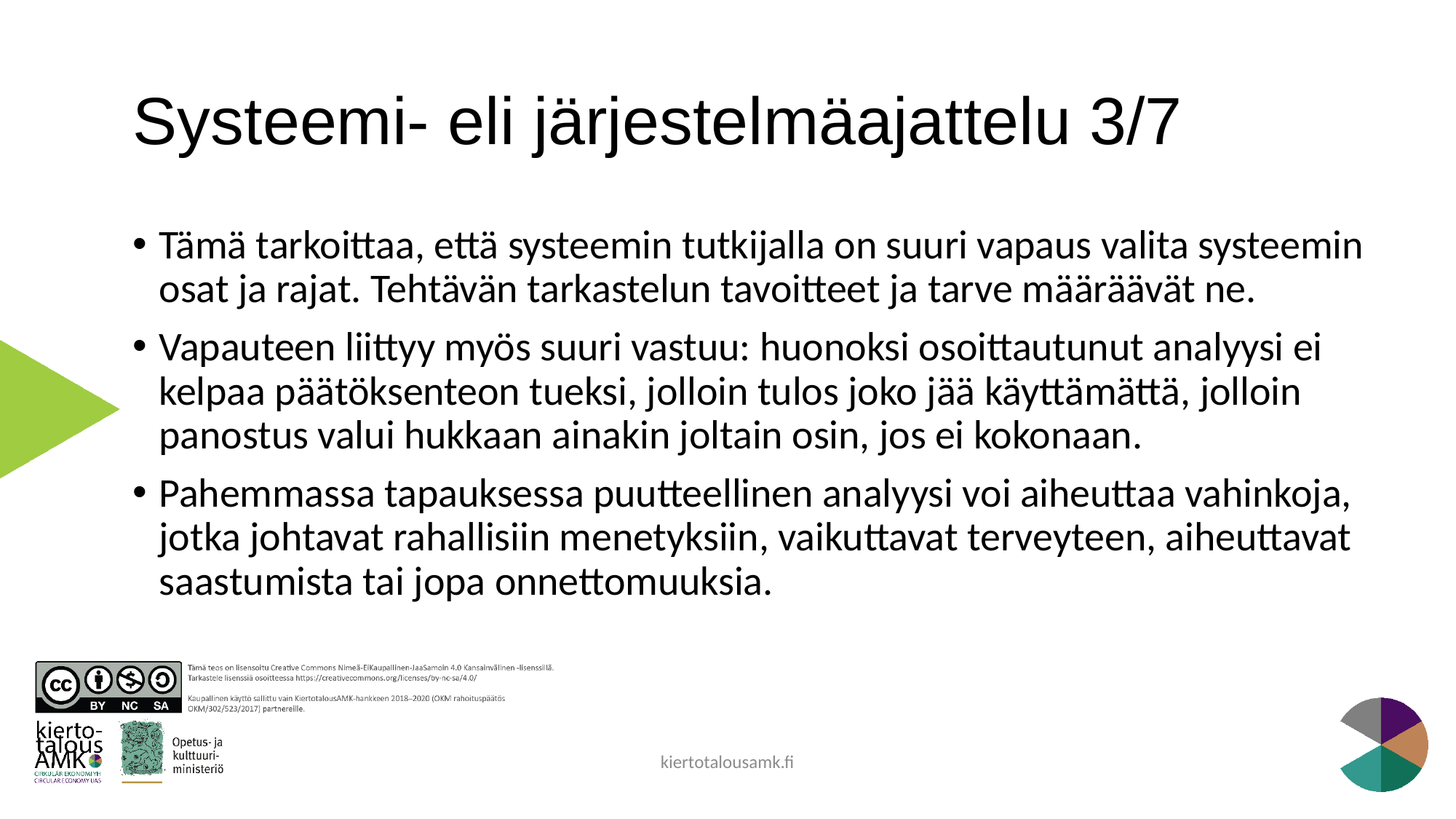

# Systeemi- eli järjestelmäajattelu 3/7
Tämä tarkoittaa, että systeemin tutkijalla on suuri vapaus valita systeemin osat ja rajat. Tehtävän tarkastelun tavoitteet ja tarve määräävät ne.
Vapauteen liittyy myös suuri vastuu: huonoksi osoittautunut analyysi ei kelpaa päätöksenteon tueksi, jolloin tulos joko jää käyttämättä, jolloin panostus valui hukkaan ainakin joltain osin, jos ei kokonaan.
Pahemmassa tapauksessa puutteellinen analyysi voi aiheuttaa vahinkoja, jotka johtavat rahallisiin menetyksiin, vaikuttavat terveyteen, aiheuttavat saastumista tai jopa onnettomuuksia.

kiertotalousamk.fi